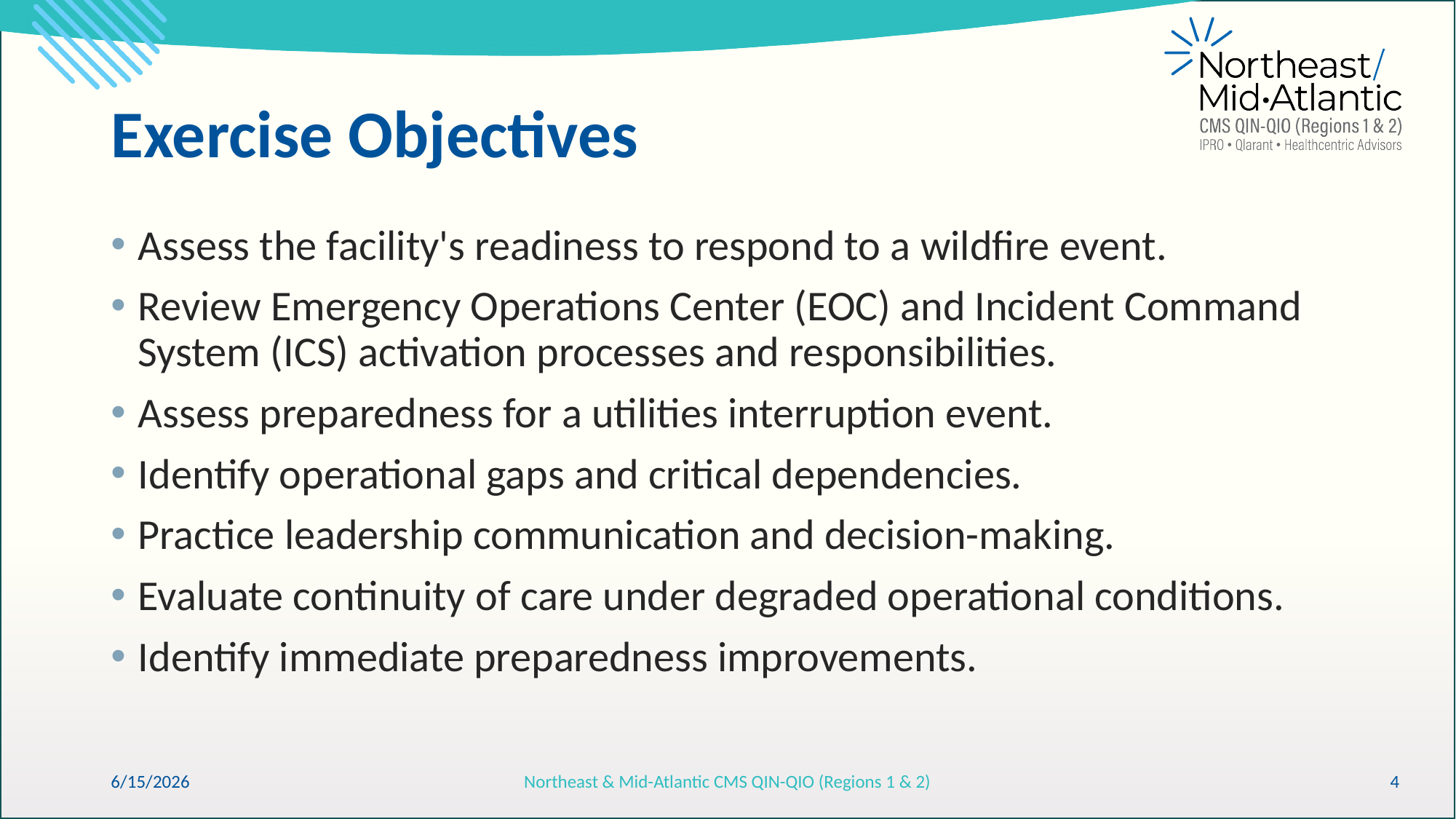

# Exercise Objectives
Assess the facility's readiness to respond to a wildfire event.
Review Emergency Operations Center (EOC) and Incident Command System (ICS) activation processes and responsibilities.
Assess preparedness for a utilities interruption event.
Identify operational gaps and critical dependencies.
Practice leadership communication and decision-making.
Evaluate continuity of care under degraded operational conditions.
Identify immediate preparedness improvements.
6/15/2026
Northeast & Mid-Atlantic CMS QIN-QIO (Regions 1 & 2)
4